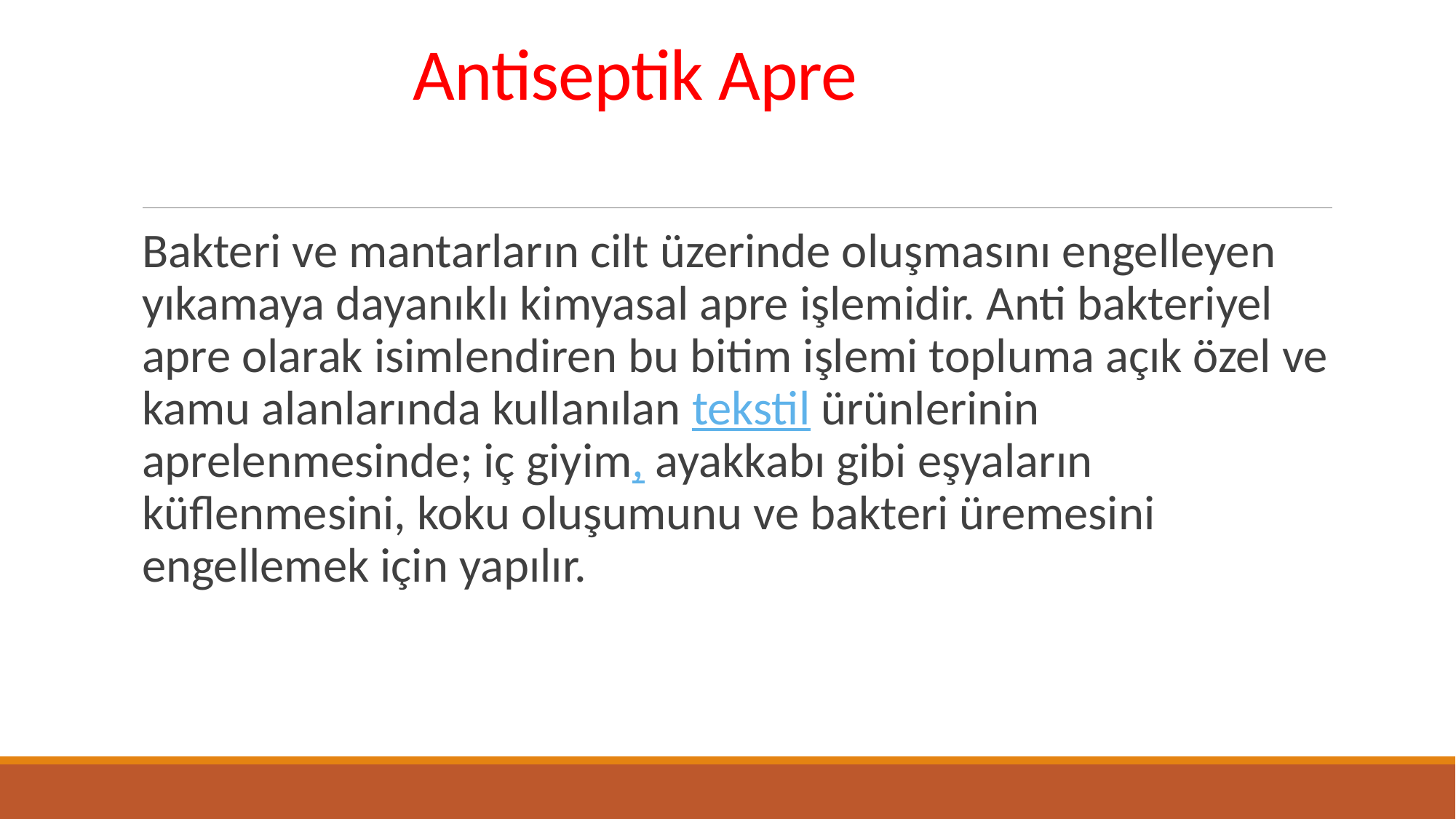

# Antiseptik Apre
Bakteri ve mantarların cilt üzerinde oluşmasını engelleyen yıkamaya dayanıklı kimyasal apre işlemidir. Anti bakteriyel apre olarak isimlendiren bu bitim işlemi topluma açık özel ve kamu alanlarında kullanılan tekstil ürünlerinin aprelenmesinde; iç giyim, ayakkabı gibi eşyaların küflenmesini, koku oluşumunu ve bakteri üremesini engellemek için yapılır.